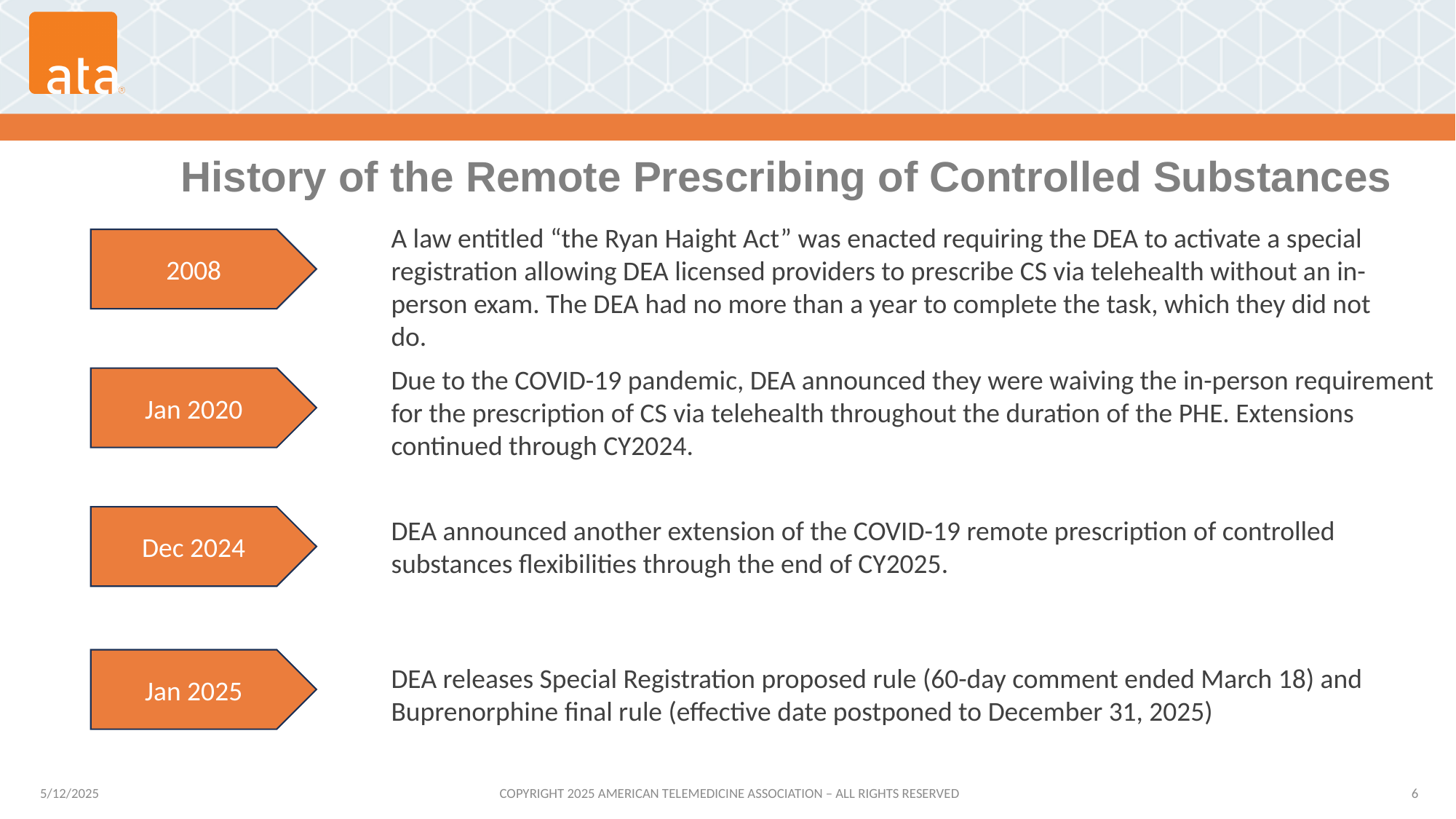

# History of the Remote Prescribing of Controlled Substances
A law entitled “the Ryan Haight Act” was enacted requiring the DEA to activate a special registration allowing DEA licensed providers to prescribe CS via telehealth without an in-person exam. The DEA had no more than a year to complete the task, which they did not do.
2008
Due to the COVID-19 pandemic, DEA announced they were waiving the in-person requirement for the prescription of CS via telehealth throughout the duration of the PHE. Extensions continued through CY2024.
Jan 2020
Dec 2024
DEA announced another extension of the COVID-19 remote prescription of controlled substances flexibilities through the end of CY2025.
Jan 2025
DEA releases Special Registration proposed rule (60-day comment ended March 18) and Buprenorphine final rule (effective date postponed to December 31, 2025)
5/12/2025
COPYRIGHT 2025 AMERICAN TELEMEDICINE ASSOCIATION – ALL RIGHTS RESERVED
6